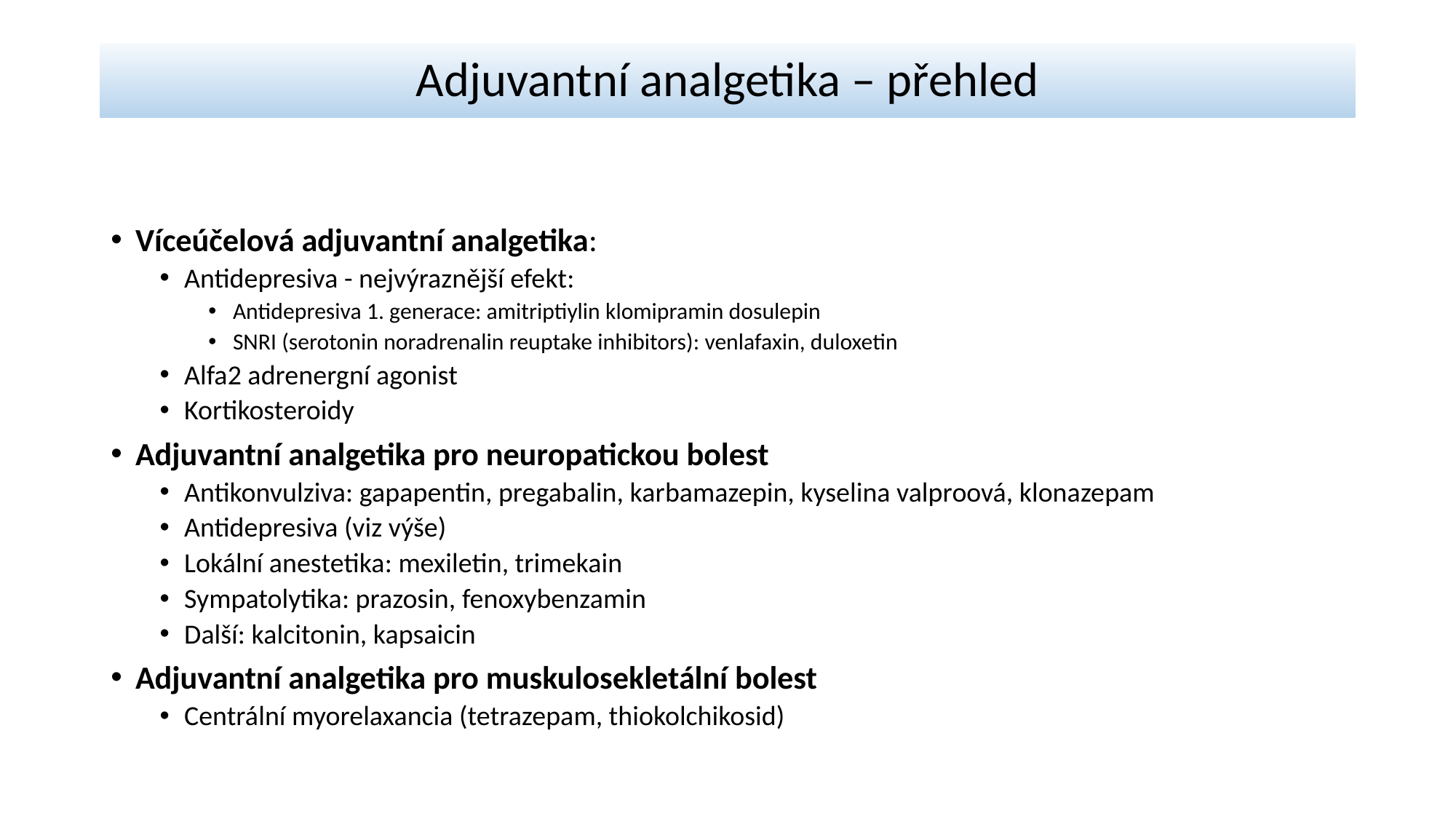

# Adjuvantní analgetika – přehled
Víceúčelová adjuvantní analgetika:
Antidepresiva - nejvýraznější efekt:
Antidepresiva 1. generace: amitriptiylin klomipramin dosulepin
SNRI (serotonin noradrenalin reuptake inhibitors): venlafaxin, duloxetin
Alfa2 adrenergní agonist
Kortikosteroidy
Adjuvantní analgetika pro neuropatickou bolest
Antikonvulziva: gapapentin, pregabalin, karbamazepin, kyselina valproová, klonazepam
Antidepresiva (viz výše)
Lokální anestetika: mexiletin, trimekain
Sympatolytika: prazosin, fenoxybenzamin
Další: kalcitonin, kapsaicin
Adjuvantní analgetika pro muskulosekletální bolest
Centrální myorelaxancia (tetrazepam, thiokolchikosid)